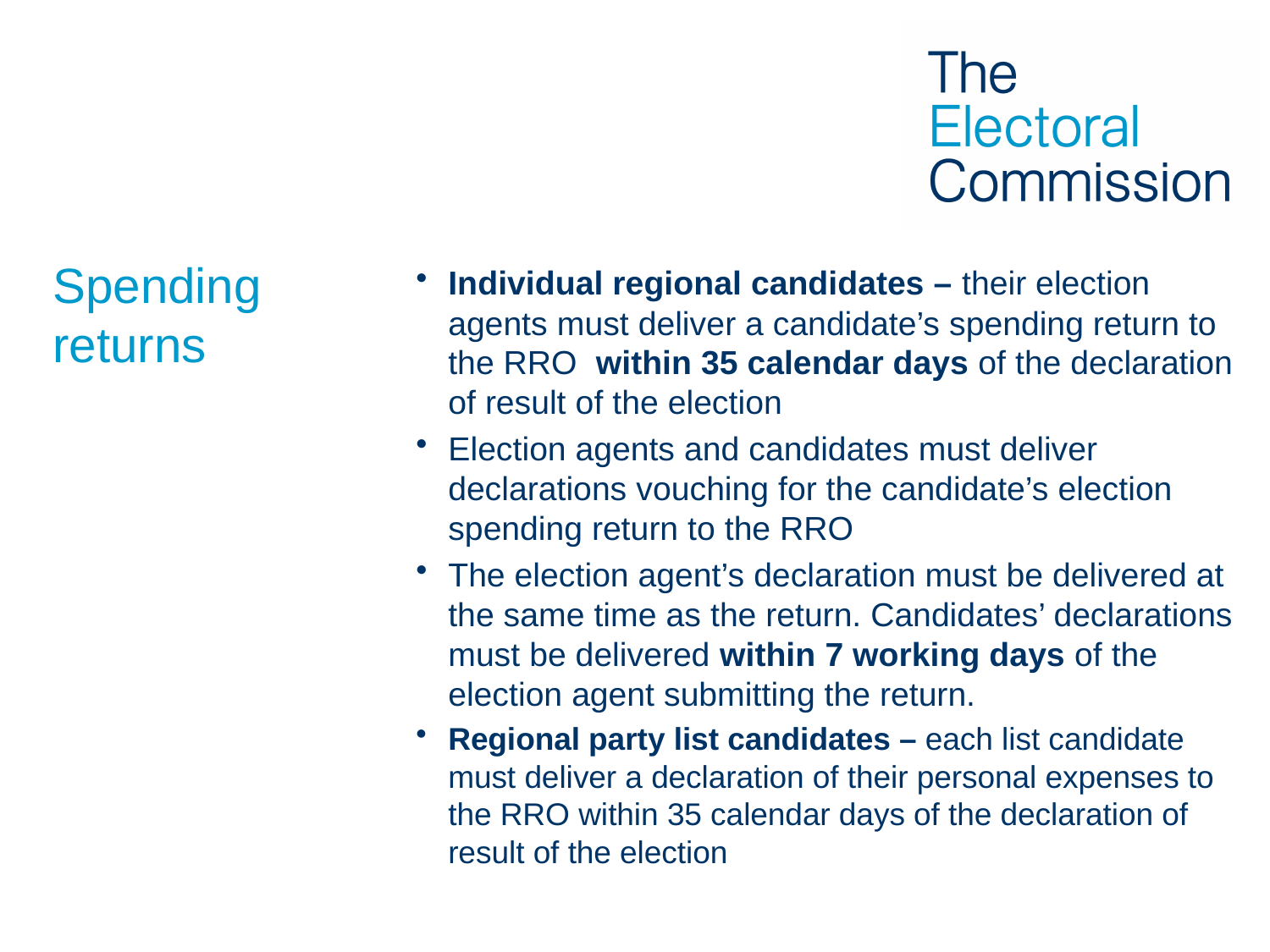

Individual regional candidates – their election agents must deliver a candidate’s spending return to the RRO  within 35 calendar days of the declaration of result of the election
Election agents and candidates must deliver declarations vouching for the candidate’s election spending return to the RRO
The election agent’s declaration must be delivered at the same time as the return. Candidates’ declarations must be delivered within 7 working days of the election agent submitting the return.
Regional party list candidates – each list candidate must deliver a declaration of their personal expenses to the RRO within 35 calendar days of the declaration of result of the election
# Spending returns